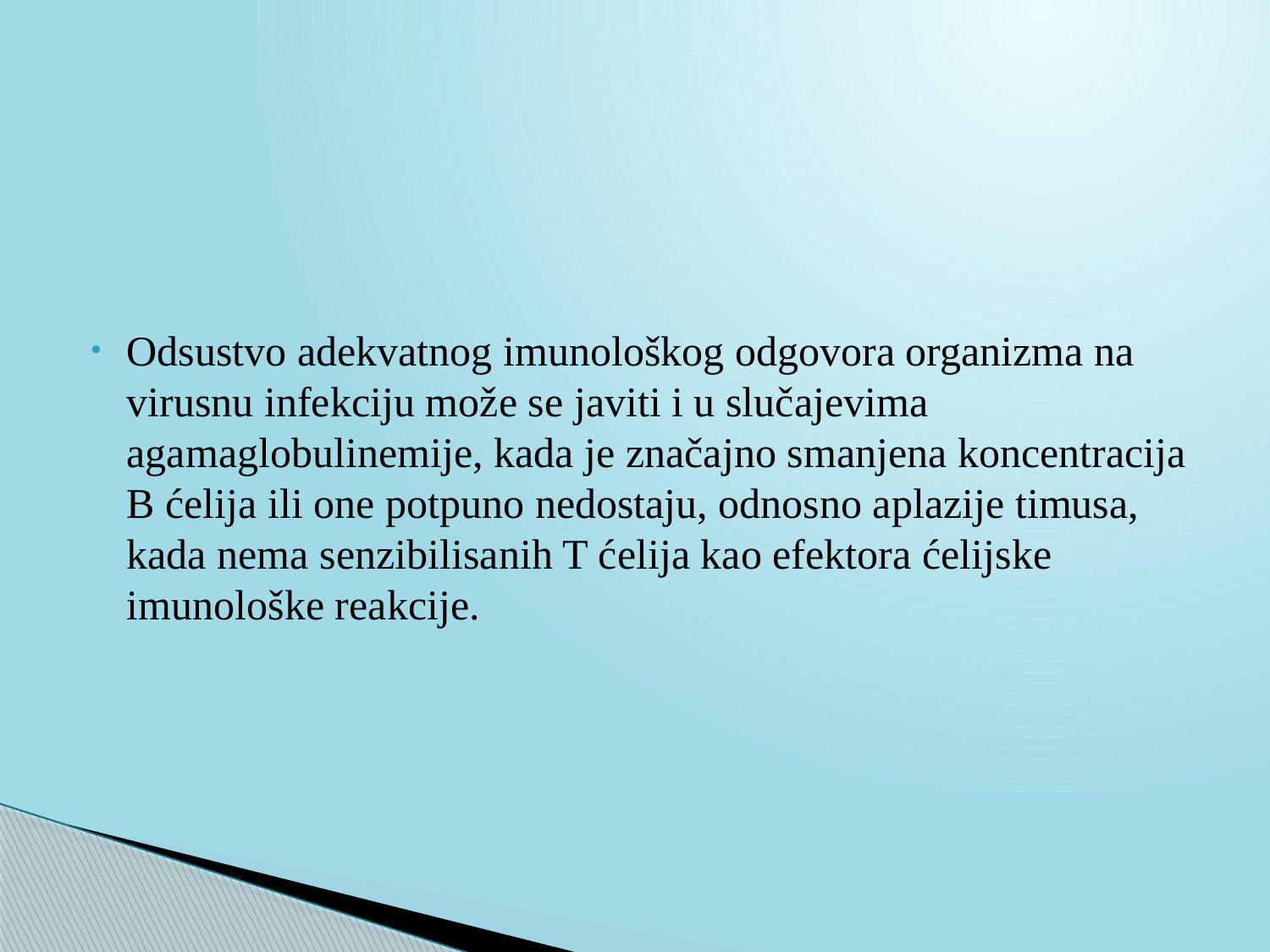

Odsustvo adekvatnog imunološkog odgovora organizma na virusnu infekciju može se javiti i u slučajevima agamaglobulinemije, kada je značajno smanjena koncentracija B ćelija ili one potpuno nedostaju, odnosno aplazije timusa, kada nema senzibilisanih T ćelija kao efektora ćelijske imunološke reakcije.